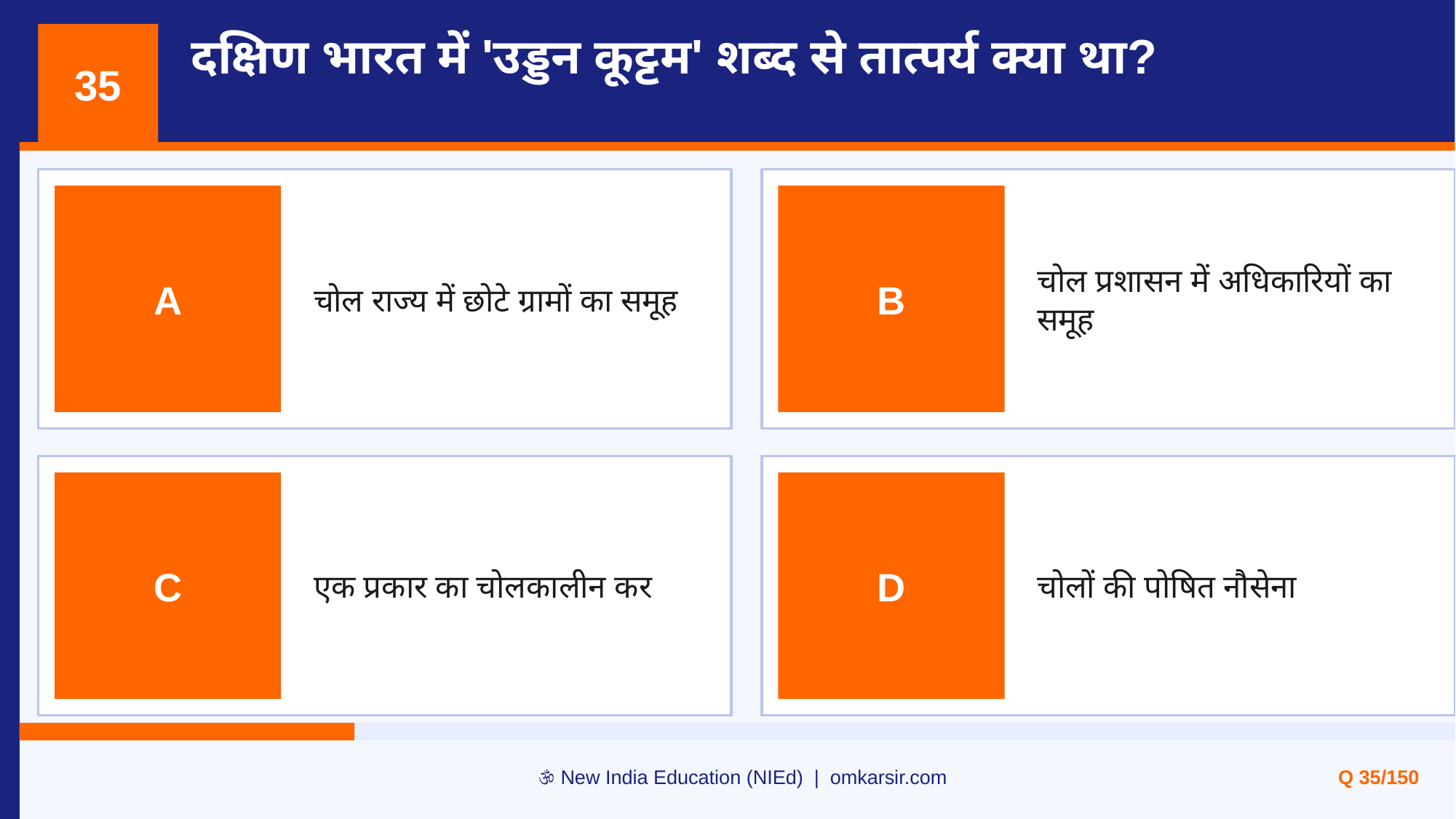

दक्षिण भारत में 'उड्डन कूट्टम' शब्द से तात्पर्य क्या था?
35

चोल राज्य में छोटे ग्रामों का समूह
चोल प्रशासन में अधिकारियों का समूह
A
B

एक प्रकार का चोलकालीन कर
चोलों की पोषित नौसेना
C
D

🕉️ New India Education (NIEd)  |  omkarsir.com
Q 35/150